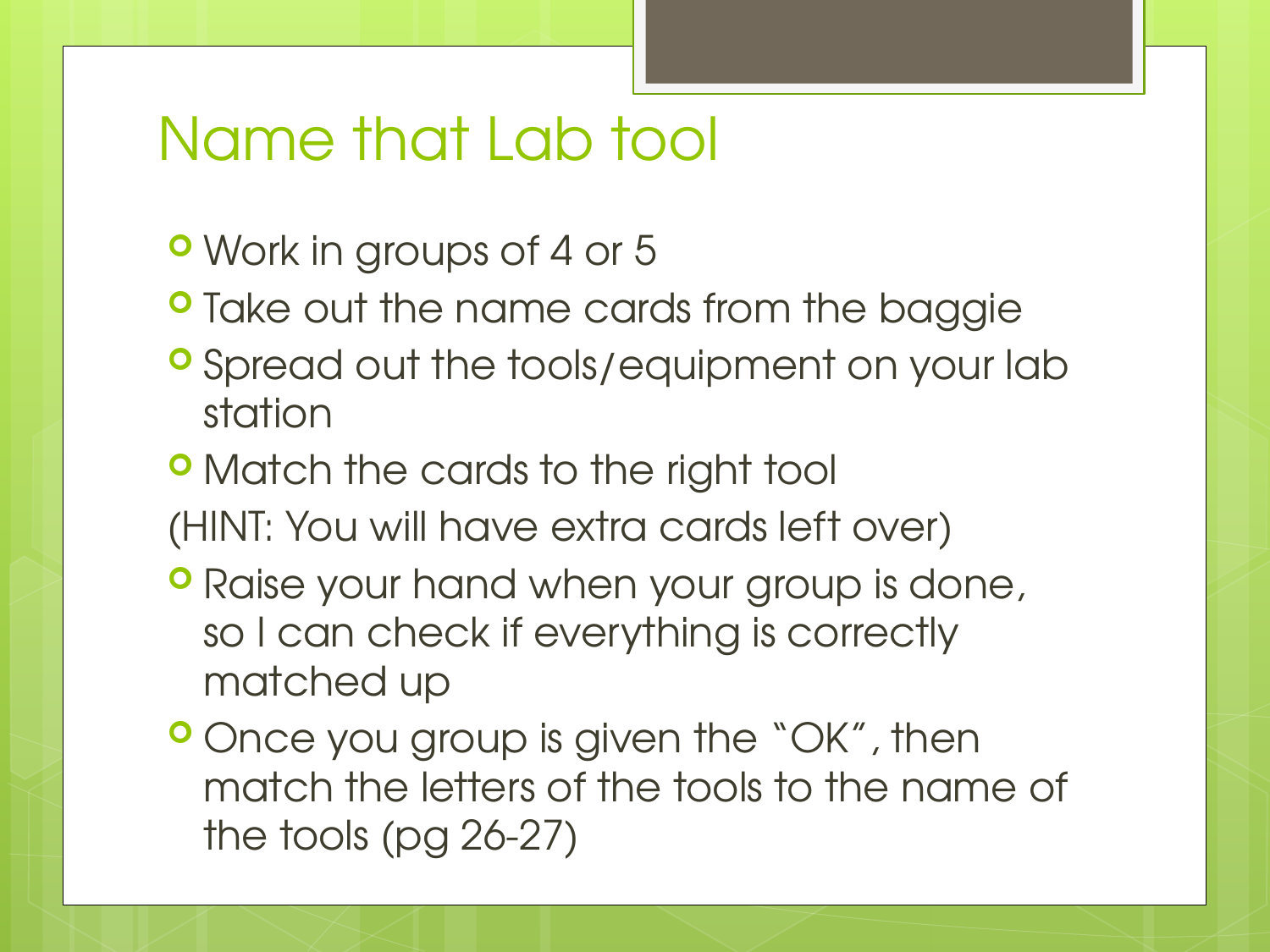

# Name that Lab tool
Work in groups of 4 or 5
Take out the name cards from the baggie
Spread out the tools/equipment on your lab station
Match the cards to the right tool
(HINT: You will have extra cards left over)
Raise your hand when your group is done, so I can check if everything is correctly matched up
Once you group is given the “OK”, then match the letters of the tools to the name of the tools (pg 26-27)